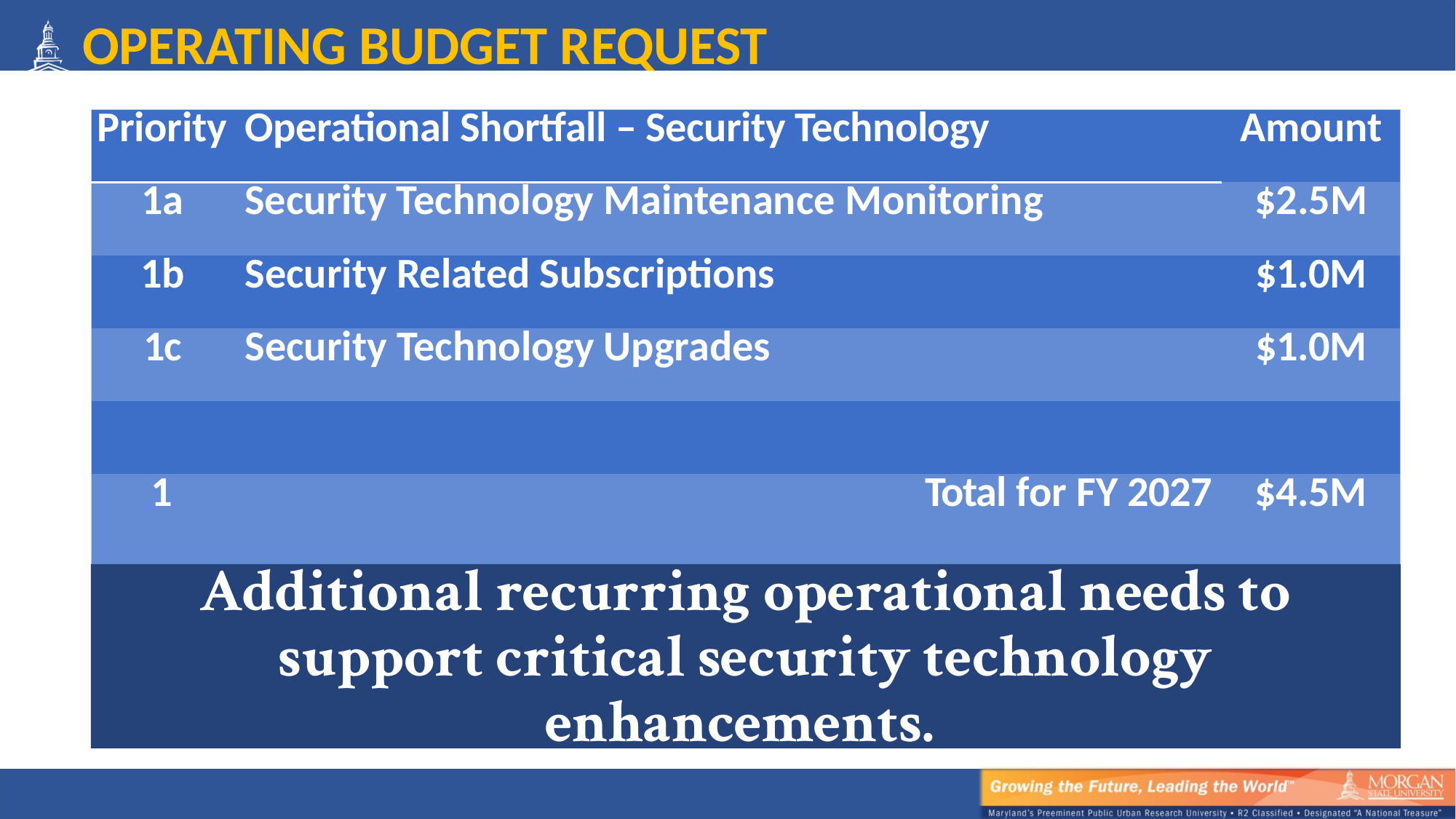

OPERATING BUDGET REQUEST
| Priority | Operational Shortfall – Security Technology | Amount |
| --- | --- | --- |
| 1a | Security Technology Maintenance Monitoring | $2.5M |
| 1b | Security Related Subscriptions | $1.0M |
| 1c | Security Technology Upgrades | $1.0M |
|  |  |  |
| 1 | Total for FY 2027 | $4.5M |
Additional recurring operational needs to support critical security technology enhancements.